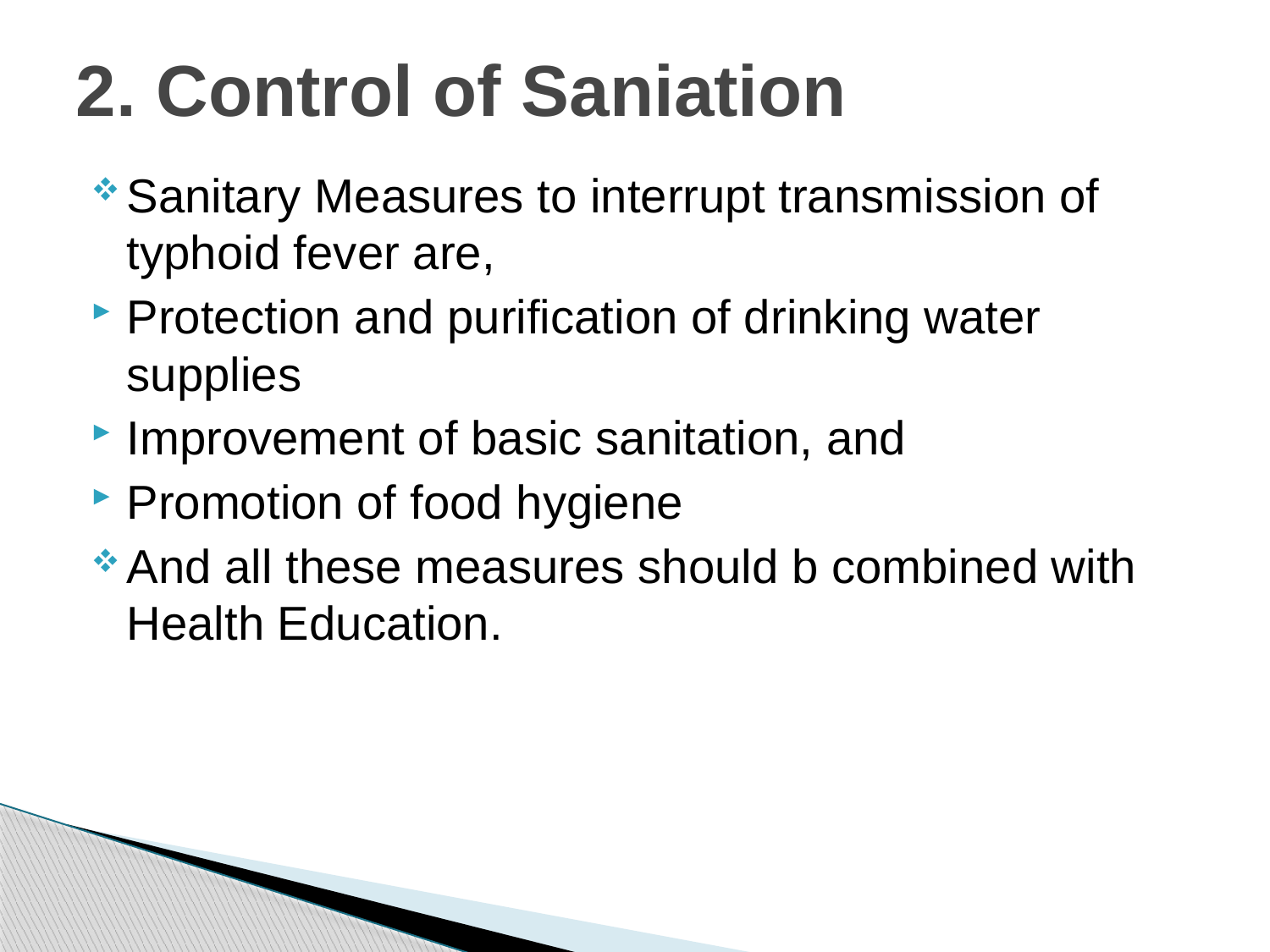

# 2. Control of Saniation
Sanitary Measures to interrupt transmission of typhoid fever are,
Protection and purification of drinking water supplies
Improvement of basic sanitation, and
Promotion of food hygiene
And all these measures should b combined with Health Education.